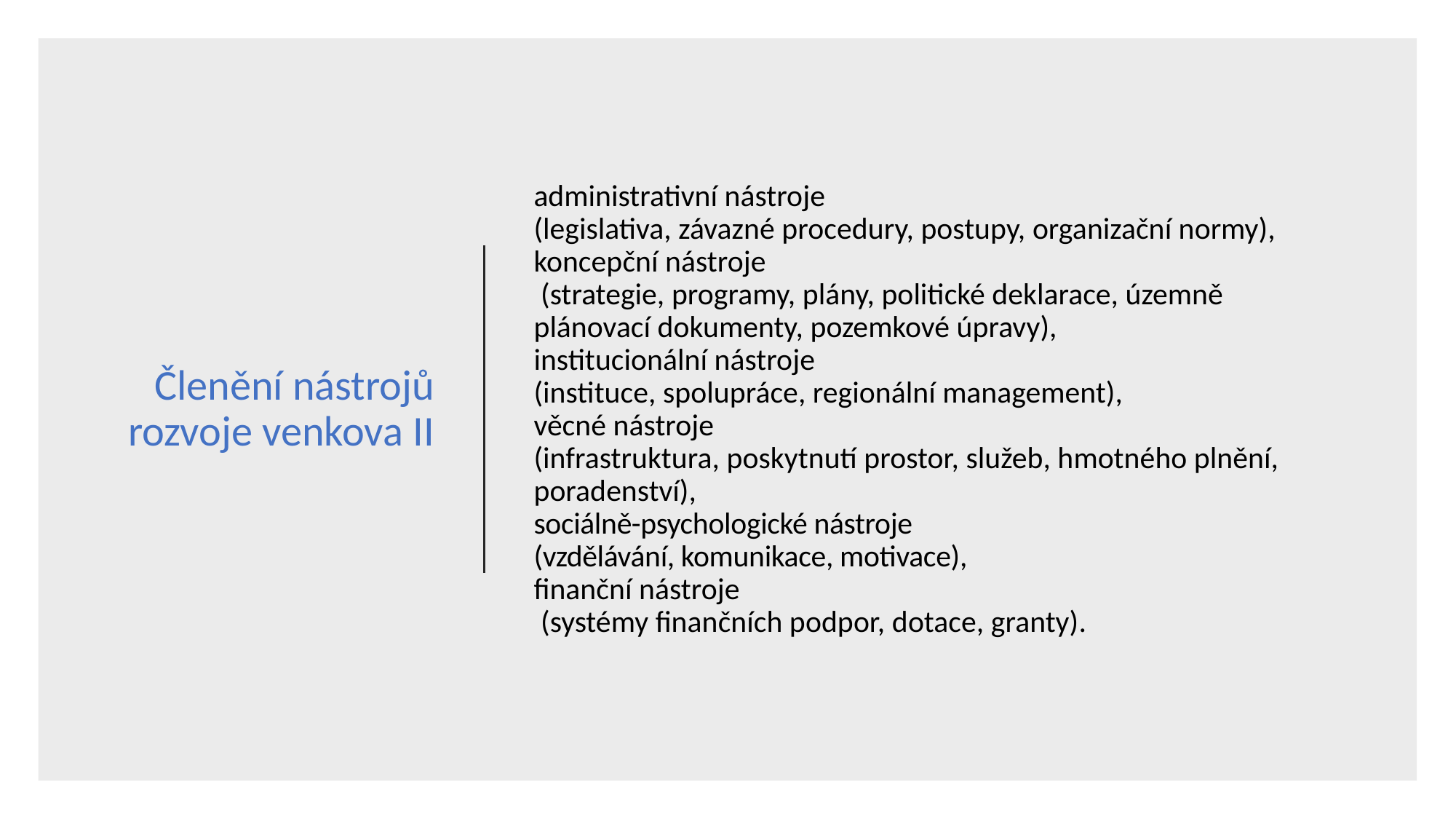

Členění nástrojů rozvoje venkova II
# administrativní nástroje (legislativa, závazné procedury, postupy, organizační normy), koncepční nástroje (strategie, programy, plány, politické deklarace, územně plánovací dokumenty, pozemkové úpravy), institucionální nástroje (instituce, spolupráce, regionální management), věcné nástroje (infrastruktura, poskytnutí prostor, služeb, hmotného plnění, poradenství), sociálně-psychologické nástroje (vzdělávání, komunikace, motivace), finanční nástroje (systémy finančních podpor, dotace, granty).